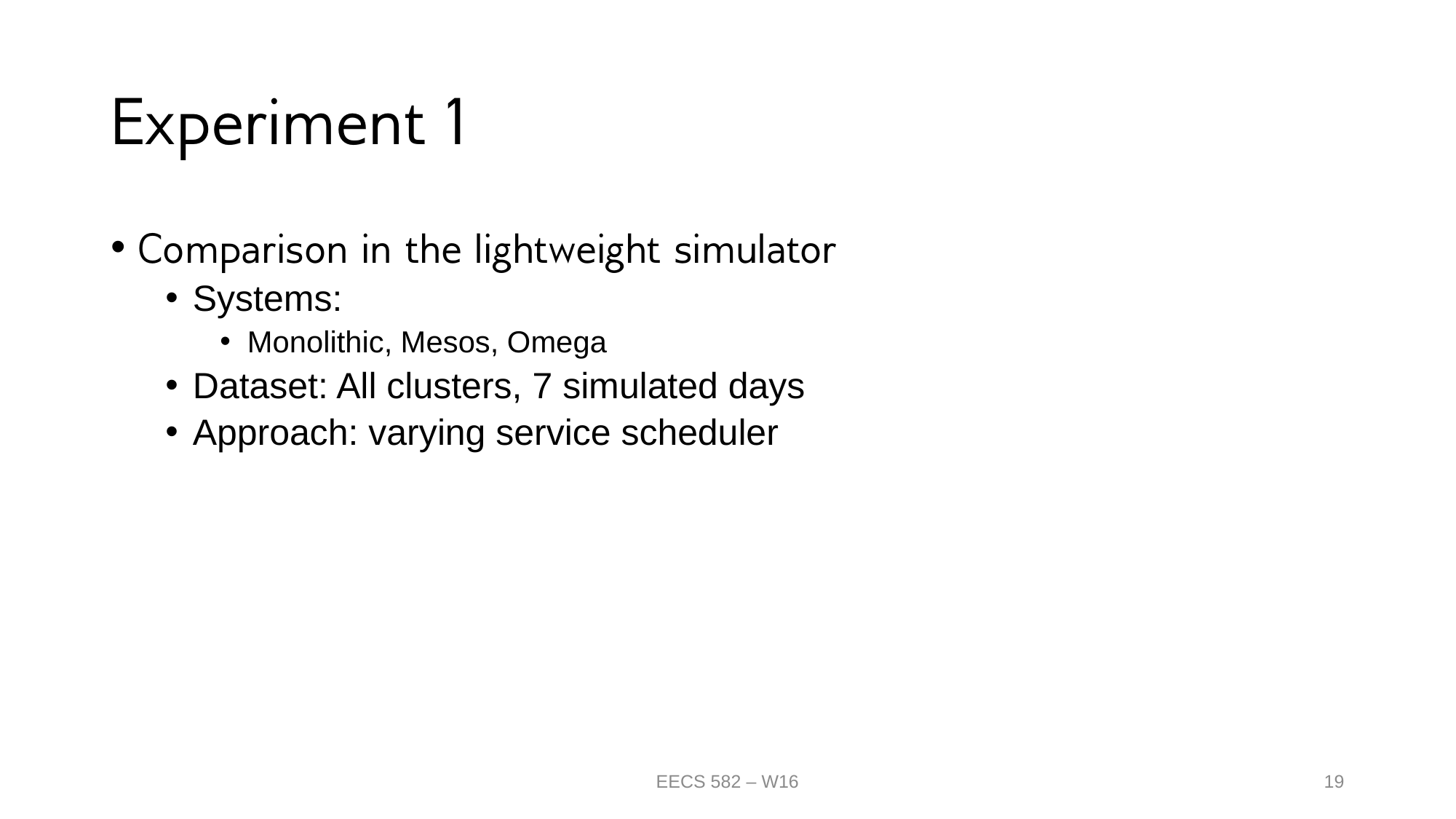

# Experiment 1
Comparison in the lightweight simulator
Systems:
Monolithic, Mesos, Omega
Dataset: All clusters, 7 simulated days
Approach: varying service scheduler

EECS 582 – W16
19